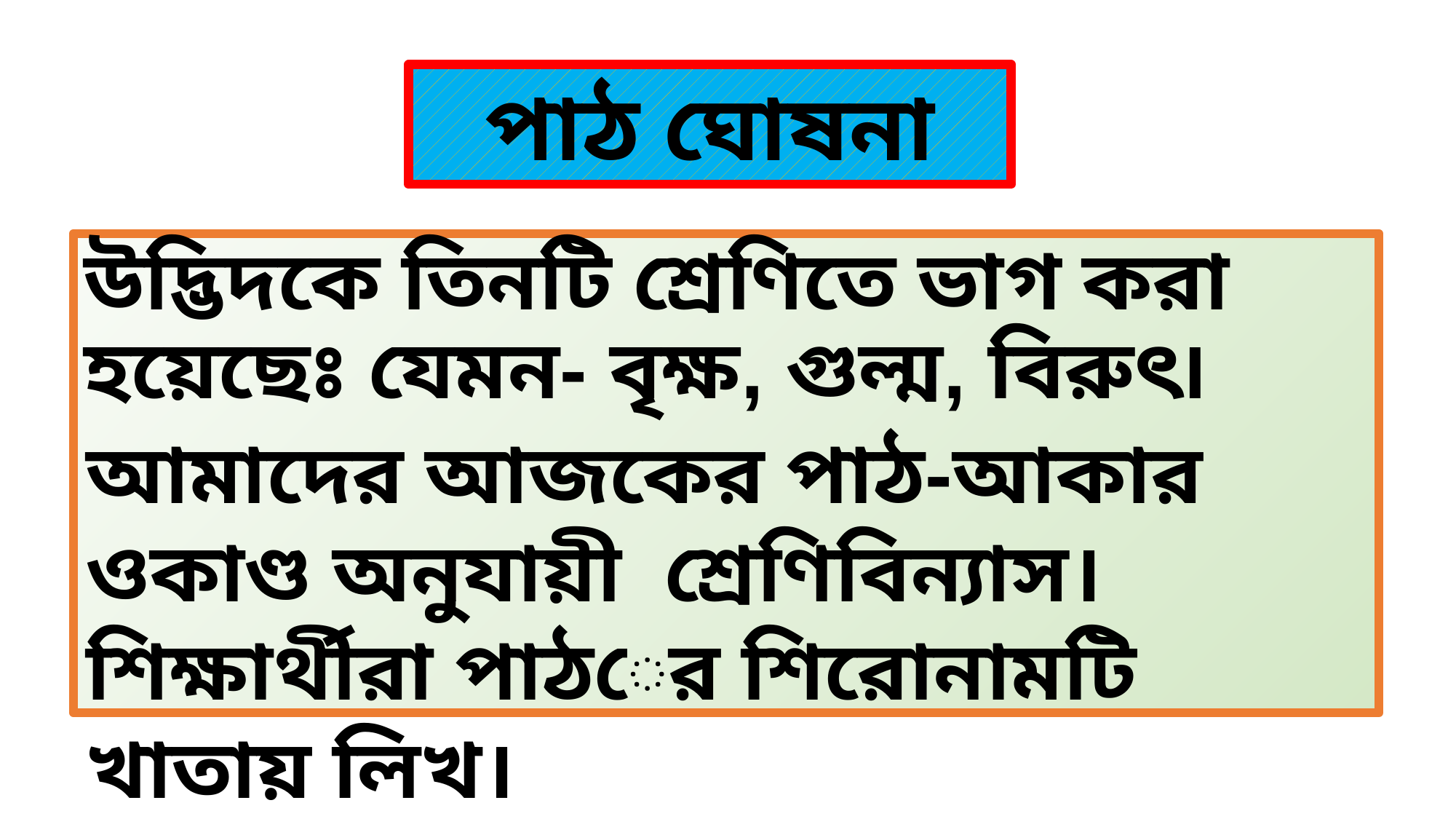

পাঠ ঘোষনা
উদ্ভিদকে তিনটি শ্রেণিতে ভাগ করা হয়েছেঃ যেমন- বৃক্ষ, গুল্ম, বিরুৎ৷

আমাদের আজকের পাঠ-আকার ওকাণ্ড অনুযায়ী  শ্রেণিবিন্যাস।
শিক্ষার্থীরা পাঠের শিরোনামটি খাতায় লিখ।